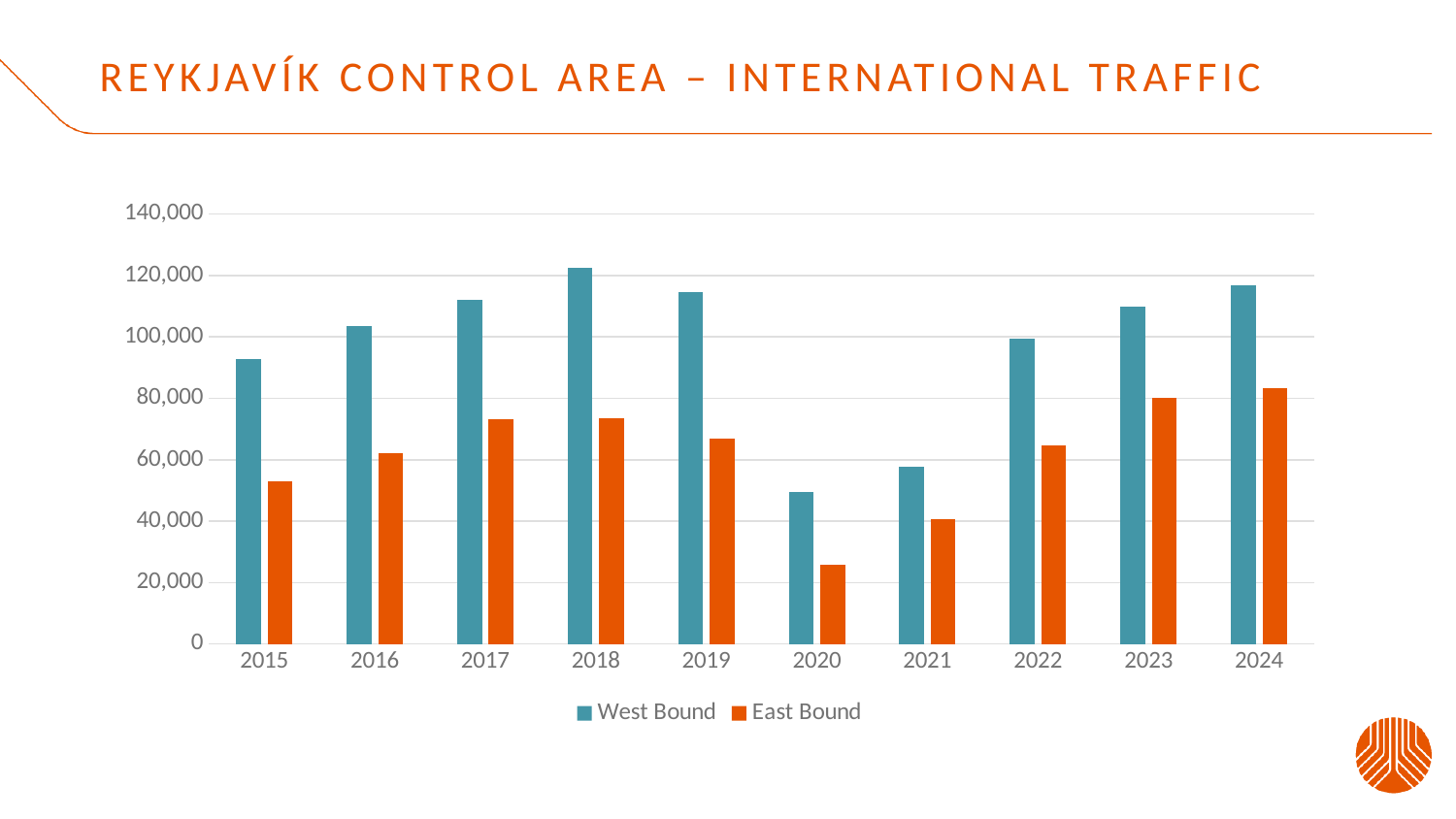

# Reykjavík control area – international traffic

### Chart

| Category | West Bound | East Bound |
|---|---|---|
| 2015 | 92900.0 | 52991.0 |
| 2016 | 103533.0 | 62103.0 |
| 2017 | 112058.0 | 73238.0 |
| 2018 | 122360.0 | 73641.0 |
| 2019 | 114439.0 | 66954.0 |
| 2020 | 49604.0 | 25782.0 |
| 2021 | 57548.0 | 40503.0 |
| 2022 | 99278.0 | 64793.0 |
| 2023 | 109915.0 | 80279.0 |
| 2024 | 116730.0 | 83305.0 |